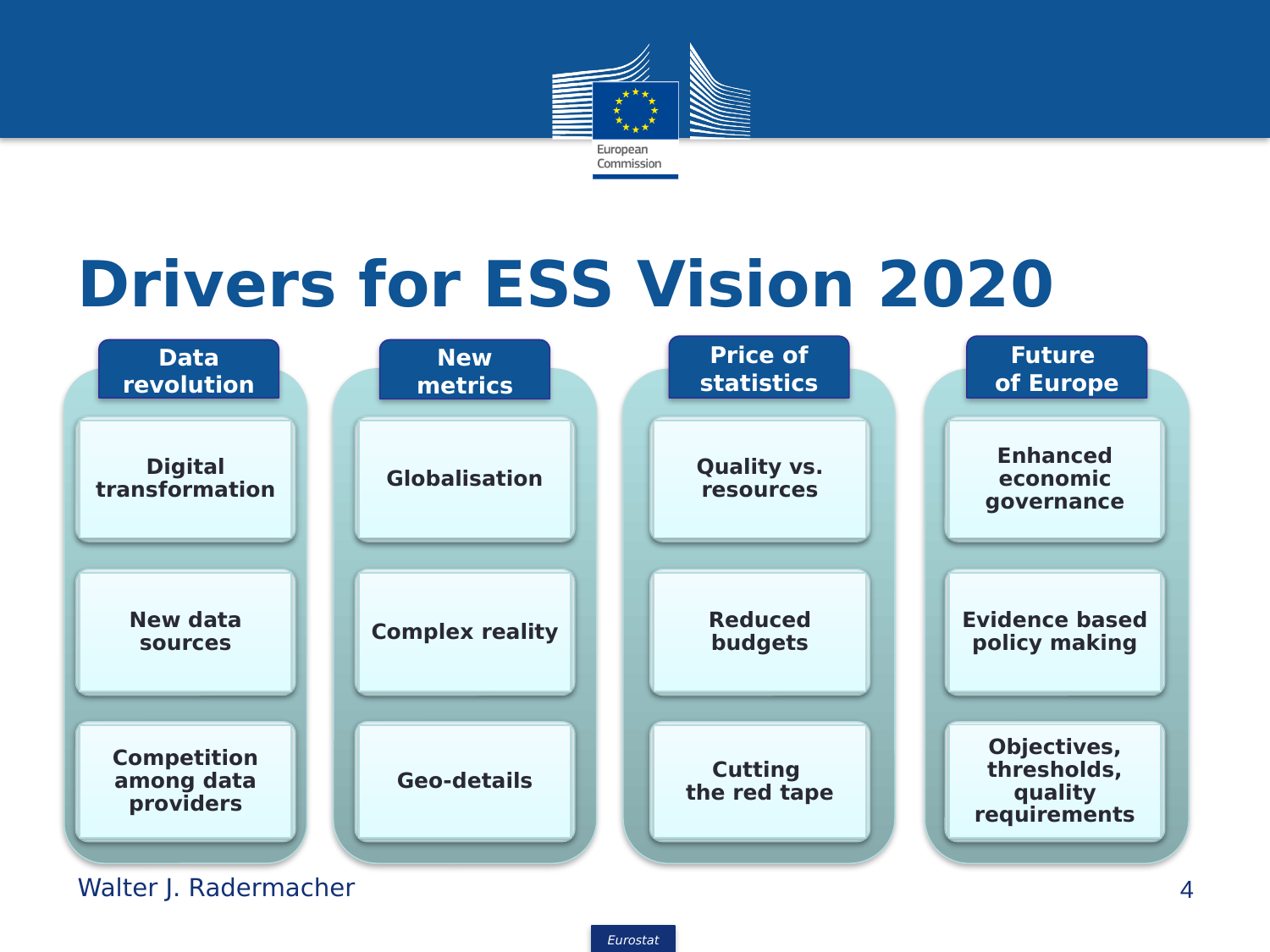

# Drivers for ESS Vision 2020
Price of statistics
Future
of Europe
Data revolution
New metrics

Digital transformation

Globalisation

Quality vs. resources

Enhanced economic governance

New data sources

Complex reality

Reduced budgets

Evidence based policy making

Competition among data providers

Geo-details

Cutting
the red tape

Objectives, thresholds, quality requirements
Walter J. Radermacher
4